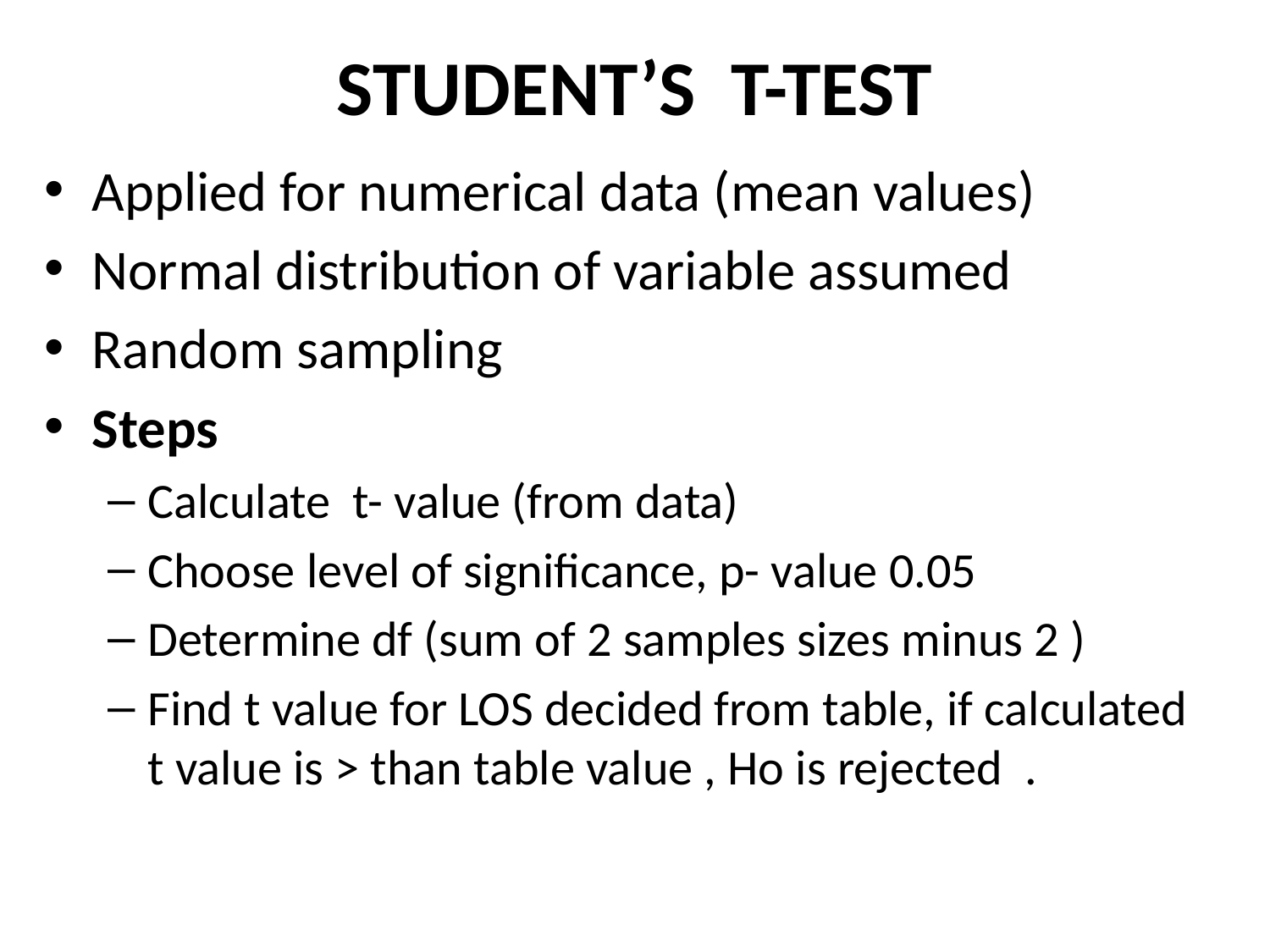

# STUDENT’S  T-TEST
Applied for numerical data (mean values)
Normal distribution of variable assumed
Random sampling
Steps
Calculate  t- value (from data)
Choose level of significance, p- value 0.05
Determine df (sum of 2 samples sizes minus 2 )
Find t value for LOS decided from table, if calculated t value is > than table value , Ho is rejected  .